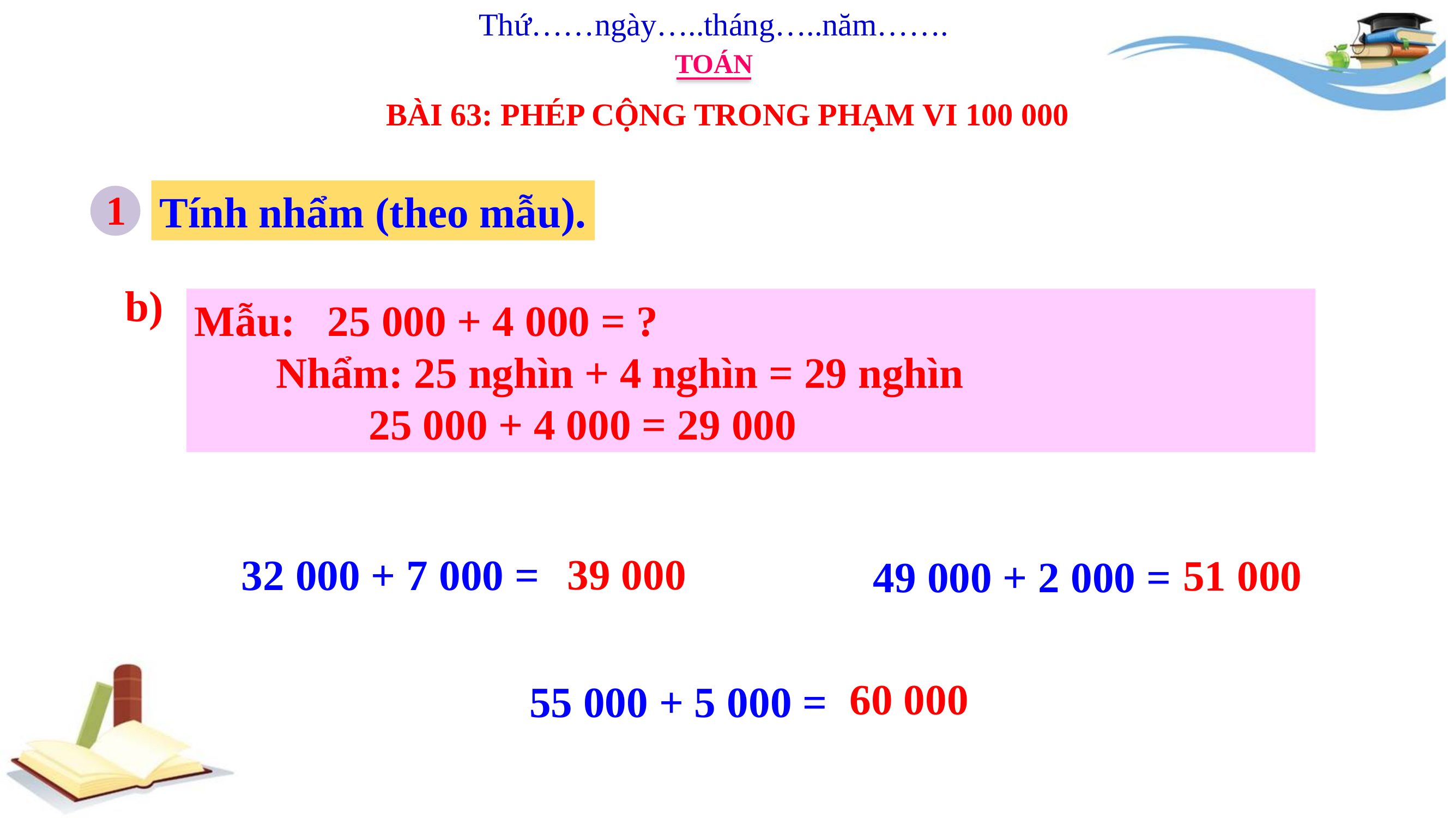

Thứ……ngày…..tháng…..năm…….
TOÁN
BÀI 63: PHÉP CỘNG TRONG PHẠM VI 100 000
1

Tính nhẩm (theo mẫu).
b)
Mẫu:   25 000 + 4 000 = ?
	Nhẩm: 25 nghìn + 4 nghìn = 29 nghìn
		 25 000 + 4 000 = 29 000
39 000
51 000
32 000 + 7 000 =
49 000 + 2 000 =
60 000
55 000 + 5 000 =